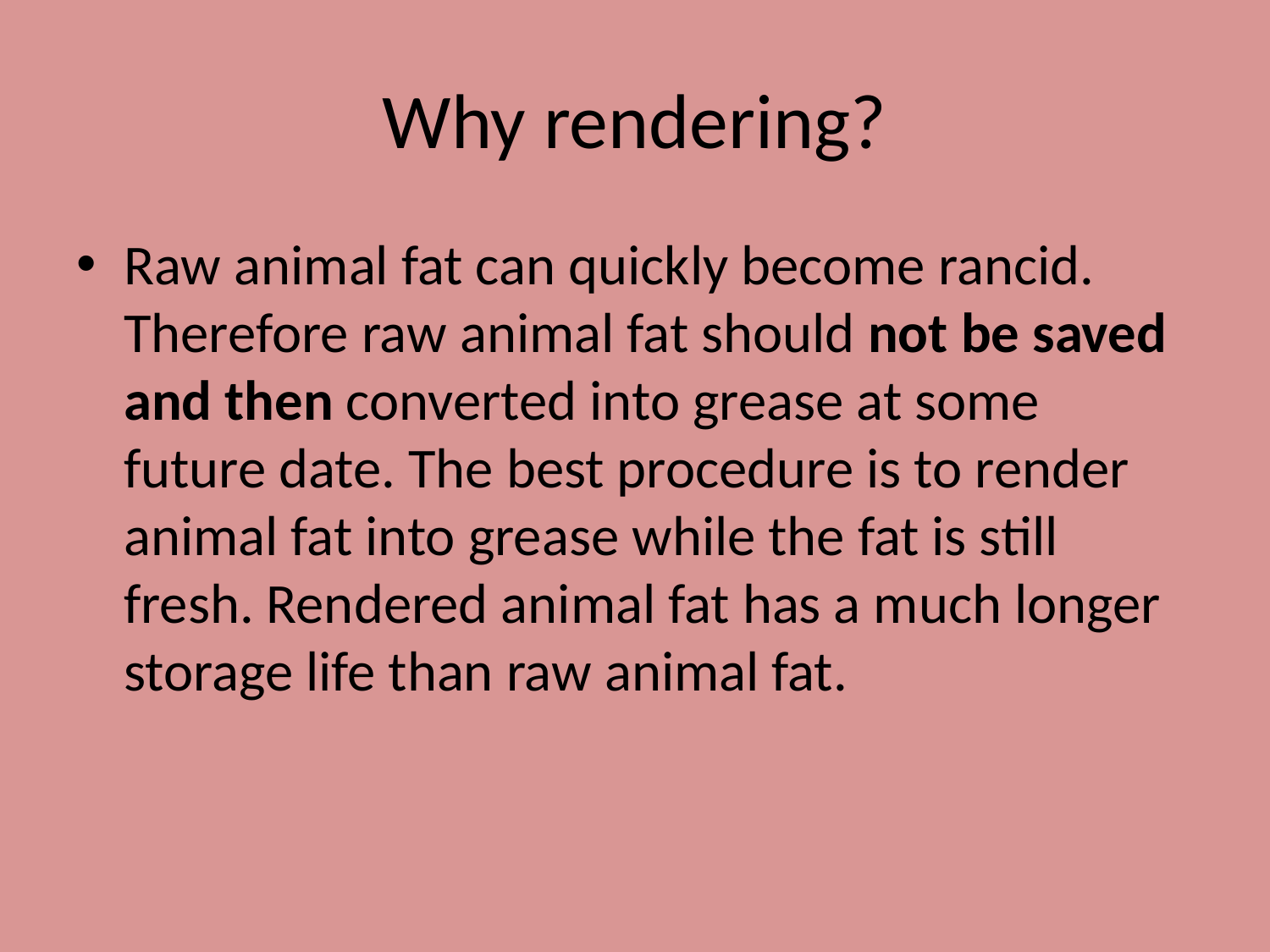

# Why rendering?
Raw animal fat can quickly become rancid. Therefore raw animal fat should not be saved and then converted into grease at some future date. The best procedure is to render animal fat into grease while the fat is still fresh. Rendered animal fat has a much longer storage life than raw animal fat.